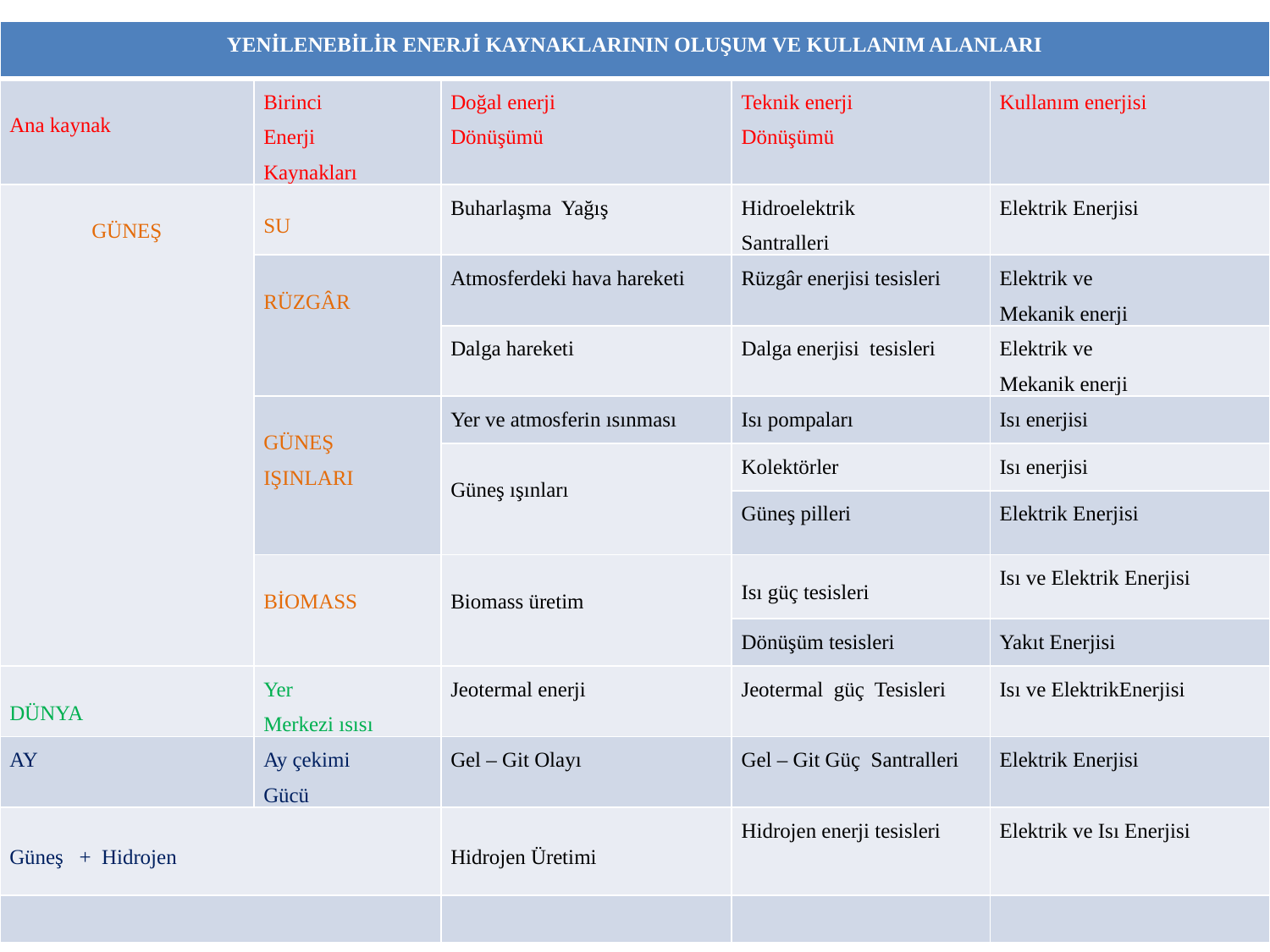

| YENİLENEBİLİR ENERJİ KAYNAKLARININ OLUŞUM VE KULLANIM ALANLARI |  |  |  |  |
| --- | --- | --- | --- | --- |
| Ana kaynak | Birinci Enerji Kaynakları | Doğal enerji Dönüşümü | Teknik enerji Dönüşümü | Kullanım enerjisi |
| GÜNEŞ | SU | Buharlaşma Yağış | Hidroelektrik Santralleri | Elektrik Enerjisi |
|  | RÜZGÂR | Atmosferdeki hava hareketi | Rüzgâr enerjisi tesisleri | Elektrik ve Mekanik enerji |
|  |  | Dalga hareketi | Dalga enerjisi tesisleri | Elektrik ve Mekanik enerji |
|  | GÜNEŞ IŞINLARI | Yer ve atmosferin ısınması | Isı pompaları | Isı enerjisi |
|  |  | Güneş ışınları | Kolektörler | Isı enerjisi |
|  |  |  | Güneş pilleri | Elektrik Enerjisi |
|  | BİOMASS | Biomass üretim | Isı güç tesisleri | Isı ve Elektrik Enerjisi |
|  |  |  | Dönüşüm tesisleri | Yakıt Enerjisi |
| DÜNYA | Yer Merkezi ısısı | Jeotermal enerji | Jeotermal güç Tesisleri | Isı ve ElektrikEnerjisi |
| AY | Ay çekimi Gücü | Gel – Git Olayı | Gel – Git Güç Santralleri | Elektrik Enerjisi |
| Güneş + Hidrojen |  | Hidrojen Üretimi | Hidrojen enerji tesisleri | Elektrik ve Isı Enerjisi |
|  |  |  |  |  |